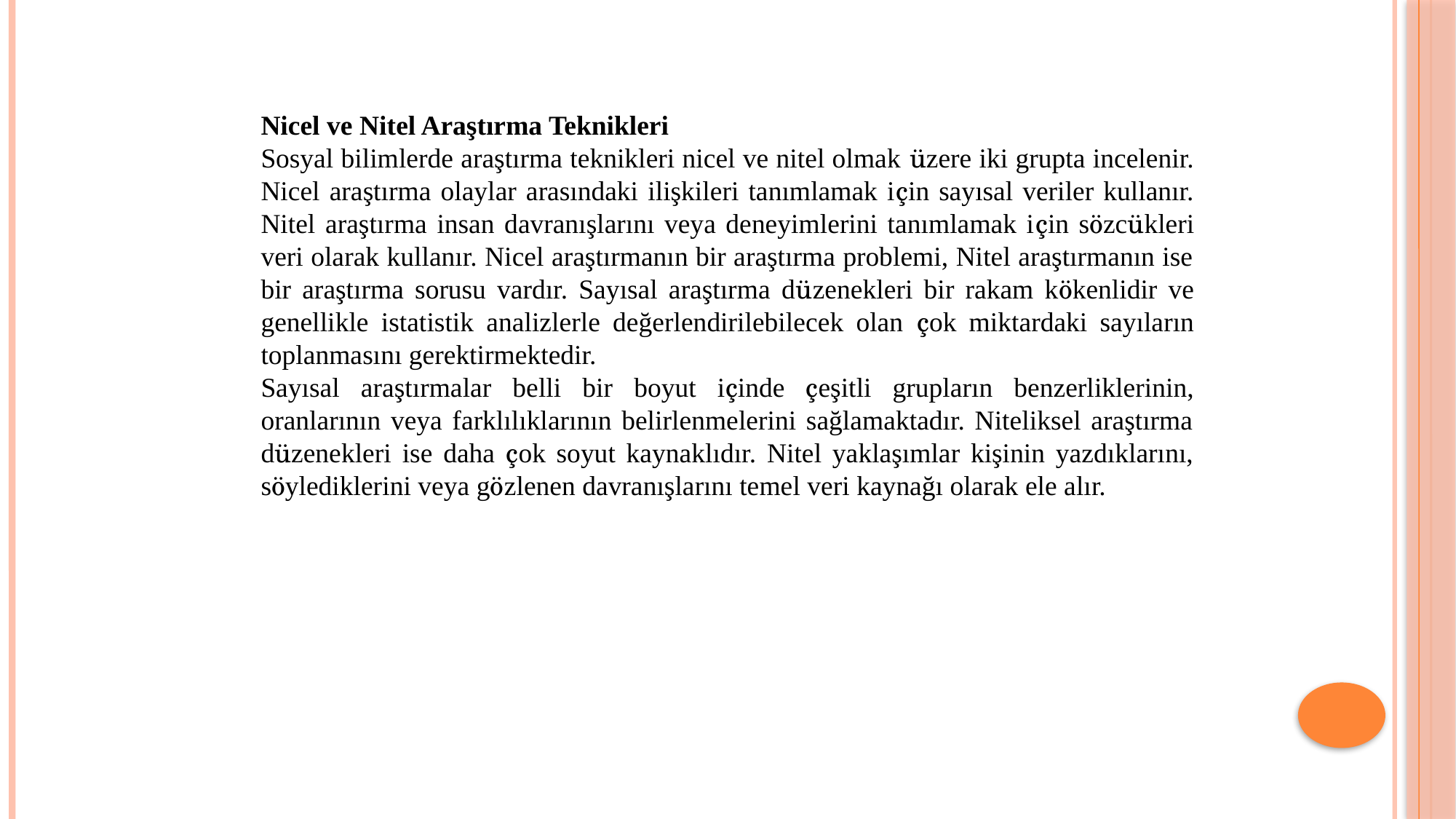

Nicel ve Nitel Araştırma Teknikleri
Sosyal bilimlerde araştırma teknikleri nicel ve nitel olmak üzere iki grupta incelenir. Nicel araştırma olaylar arasındaki ilişkileri tanımlamak için sayısal veriler kullanır. Nitel araştırma insan davranışlarını veya deneyimlerini tanımlamak için sözcükleri veri olarak kullanır. Nicel araştırmanın bir araştırma problemi, Nitel araştırmanın ise bir araştırma sorusu vardır. Sayısal araştırma düzenekleri bir rakam kökenlidir ve genellikle istatistik analizlerle değerlendirilebilecek olan çok miktardaki sayıların toplanmasını gerektirmektedir.
Sayısal araştırmalar belli bir boyut içinde çeşitli grupların benzerliklerinin, oranlarının veya farklılıklarının belirlenmelerini sağlamaktadır. Niteliksel araştırma düzenekleri ise daha çok soyut kaynaklıdır. Nitel yaklaşımlar kişinin yazdıklarını, söylediklerini veya gözlenen davranışlarını temel veri kaynağı olarak ele alır.